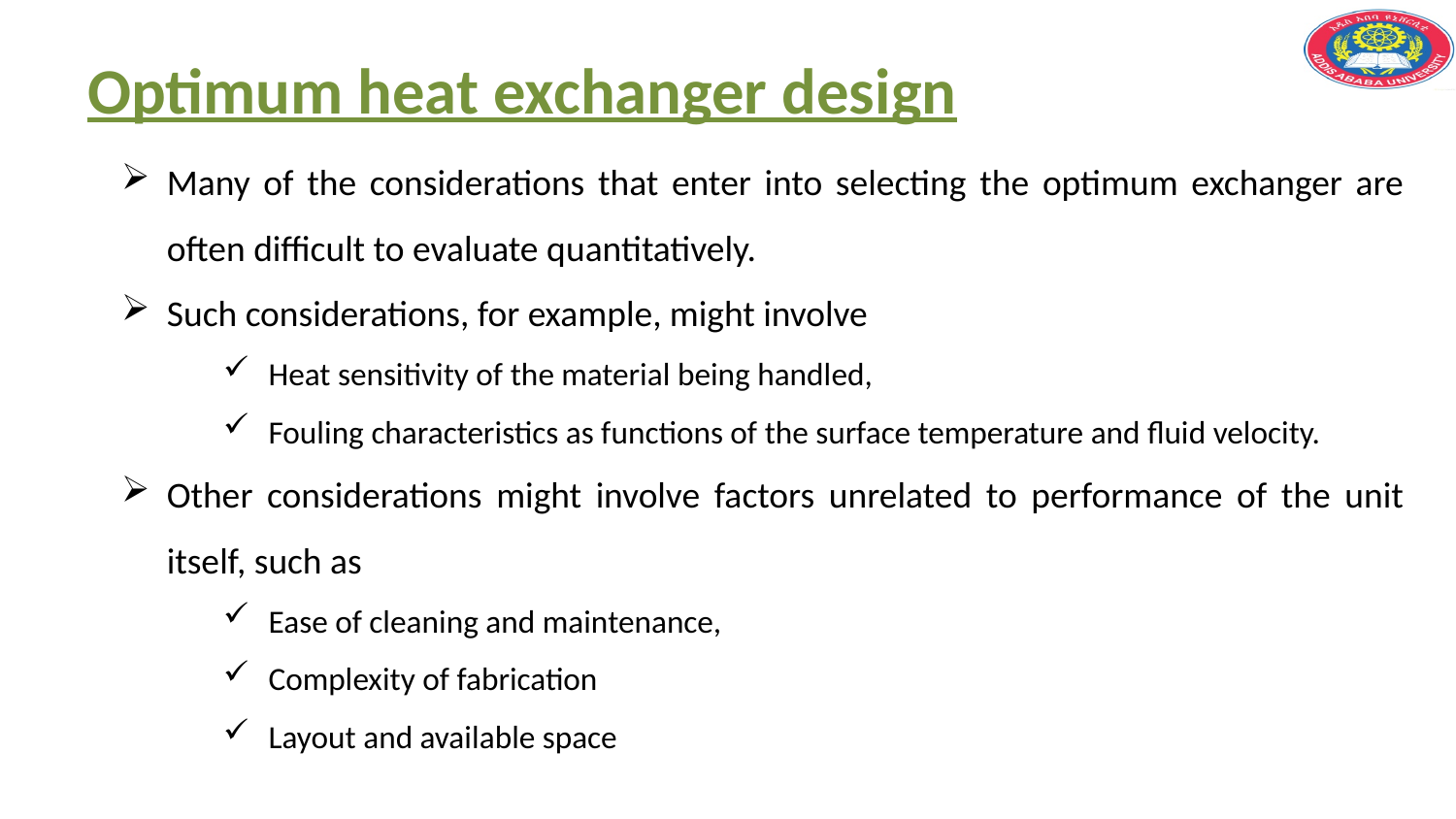

# Optimum heat exchanger design
Many of the considerations that enter into selecting the optimum exchanger are often difficult to evaluate quantitatively.
Such considerations, for example, might involve
Heat sensitivity of the material being handled,
Fouling characteristics as functions of the surface temperature and fluid velocity.
Other considerations might involve factors unrelated to performance of the unit itself, such as
Ease of cleaning and maintenance,
Complexity of fabrication
Layout and available space